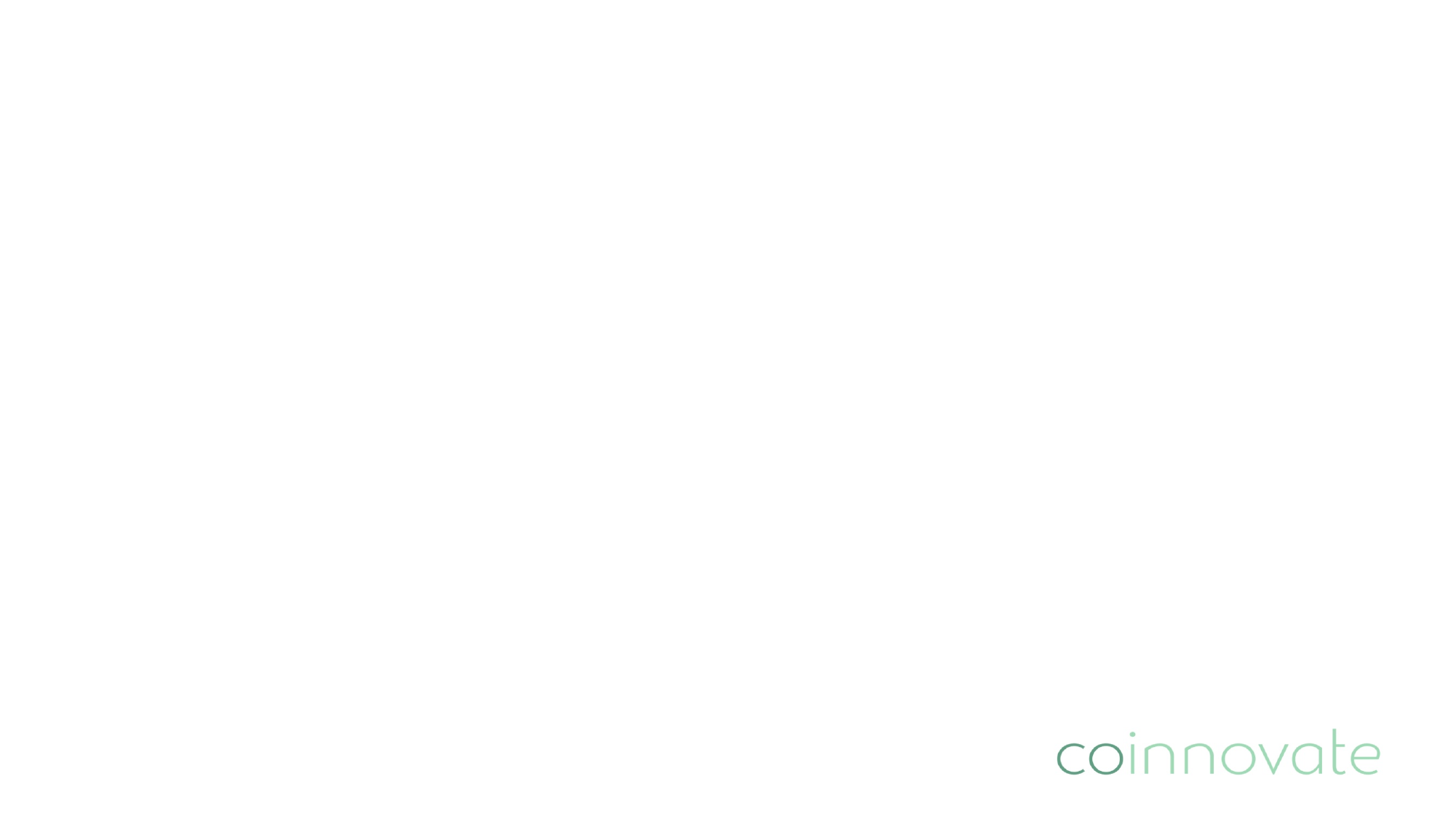

# Del 2 Några konkreta råd (och en liten övning)